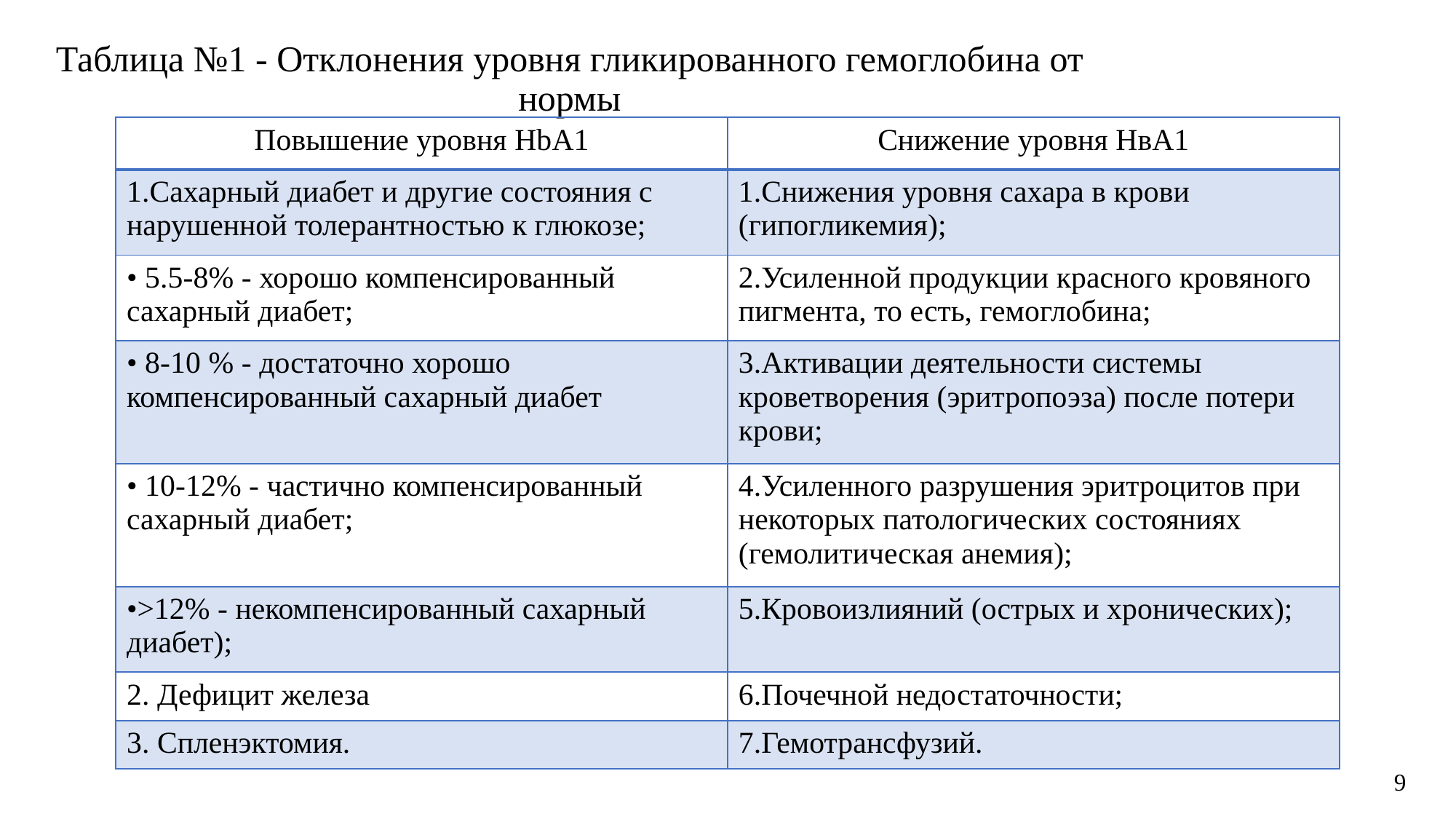

# Таблица №1 - Отклонения уровня гликированного гемоглобина от нормы
| Повышение уровня HbA1 | Снижение уровня НвА1 |
| --- | --- |
| 1.Сахарный диабет и другие состояния с нарушенной толерантностью к глюкозе; | 1.Снижения уровня сахара в крови (гипогликемия); |
| • 5.5-8% - хорошо компенсированный сахарный диабет; | 2.Усиленной продукции красного кровяного пигмента, то есть, гемоглобина; |
| • 8-10 % - достаточно хорошо компенсированный сахарный диабет | 3.Активации деятельности системы кроветворения (эритропоэза) после потери крови; |
| • 10-12% - частично компенсированный сахарный диабет; | 4.Усиленного разрушения эритроцитов при некоторых патологических состояниях (гемолитическая анемия); |
| •>12% - некомпенсированный сахарный диабет); | 5.Кровоизлияний (острых и хронических); |
| 2. Дефицит железа | 6.Почечной недостаточности; |
| 3. Спленэктомия. | 7.Гемотрансфузий. |
9